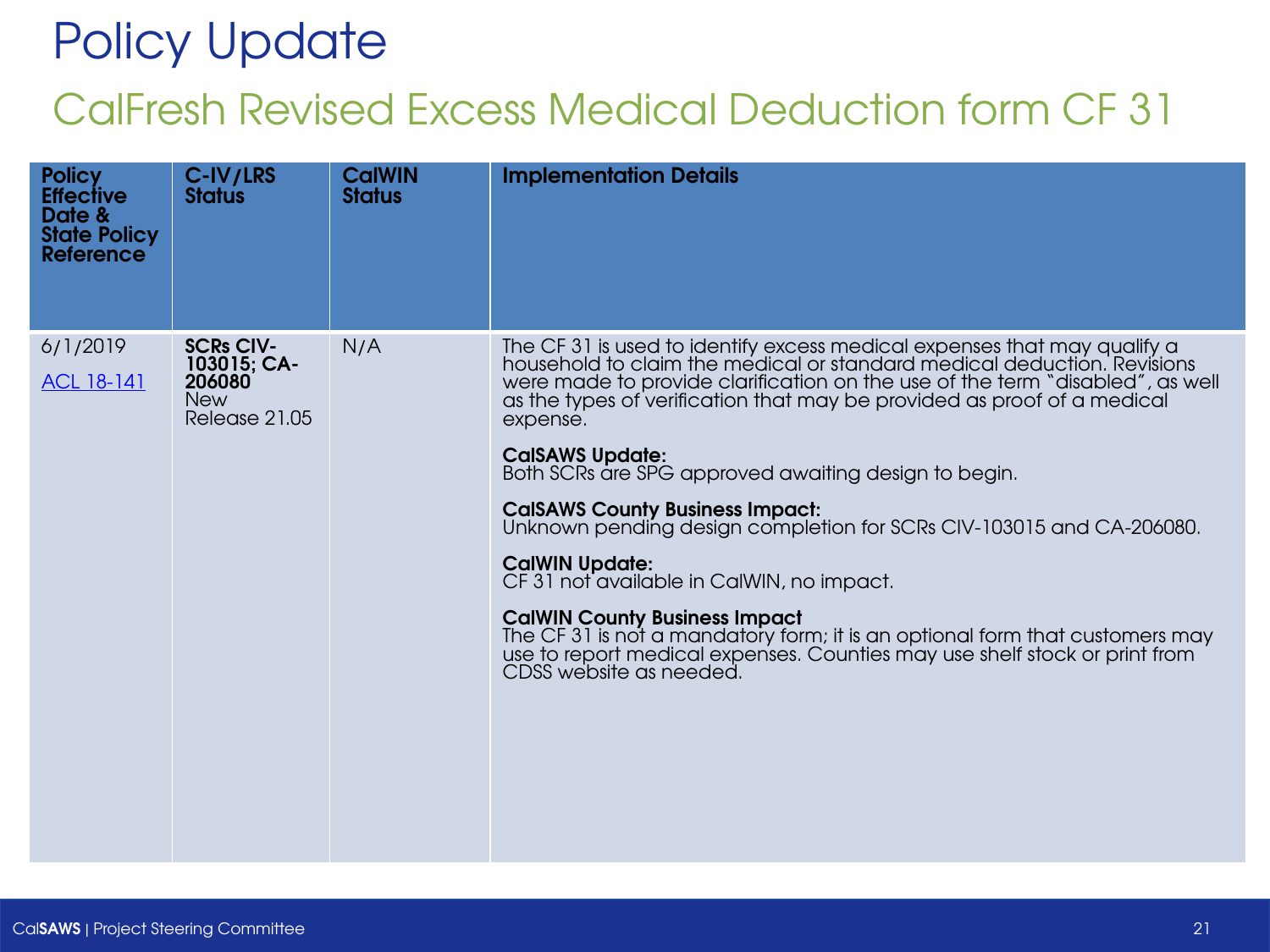

# Policy Update
CalFresh Revised Excess Medical Deduction form CF 31
| Policy Effective Date & State Policy Reference | C-IV/LRS Status | CalWIN Status | Implementation Details |
| --- | --- | --- | --- |
| 6/1/2019 ACL 18-141 | SCRs CIV-103015; CA-206080 New Release 21.05 | N/A | The CF 31 is used to identify excess medical expenses that may qualify a household to claim the medical or standard medical deduction. Revisions were made to provide clarification on the use of the term “disabled”, as well as the types of verification that may be provided as proof of a medical expense. CalSAWS Update: Both SCRs are SPG approved awaiting design to begin. CalSAWS County Business Impact: Unknown pending design completion for SCRs CIV-103015 and CA-206080. CalWIN Update: CF 31 not available in CalWIN, no impact. CalWIN County Business Impact The CF 31 is not a mandatory form; it is an optional form that customers may use to report medical expenses. Counties may use shelf stock or print from CDSS website as needed. |